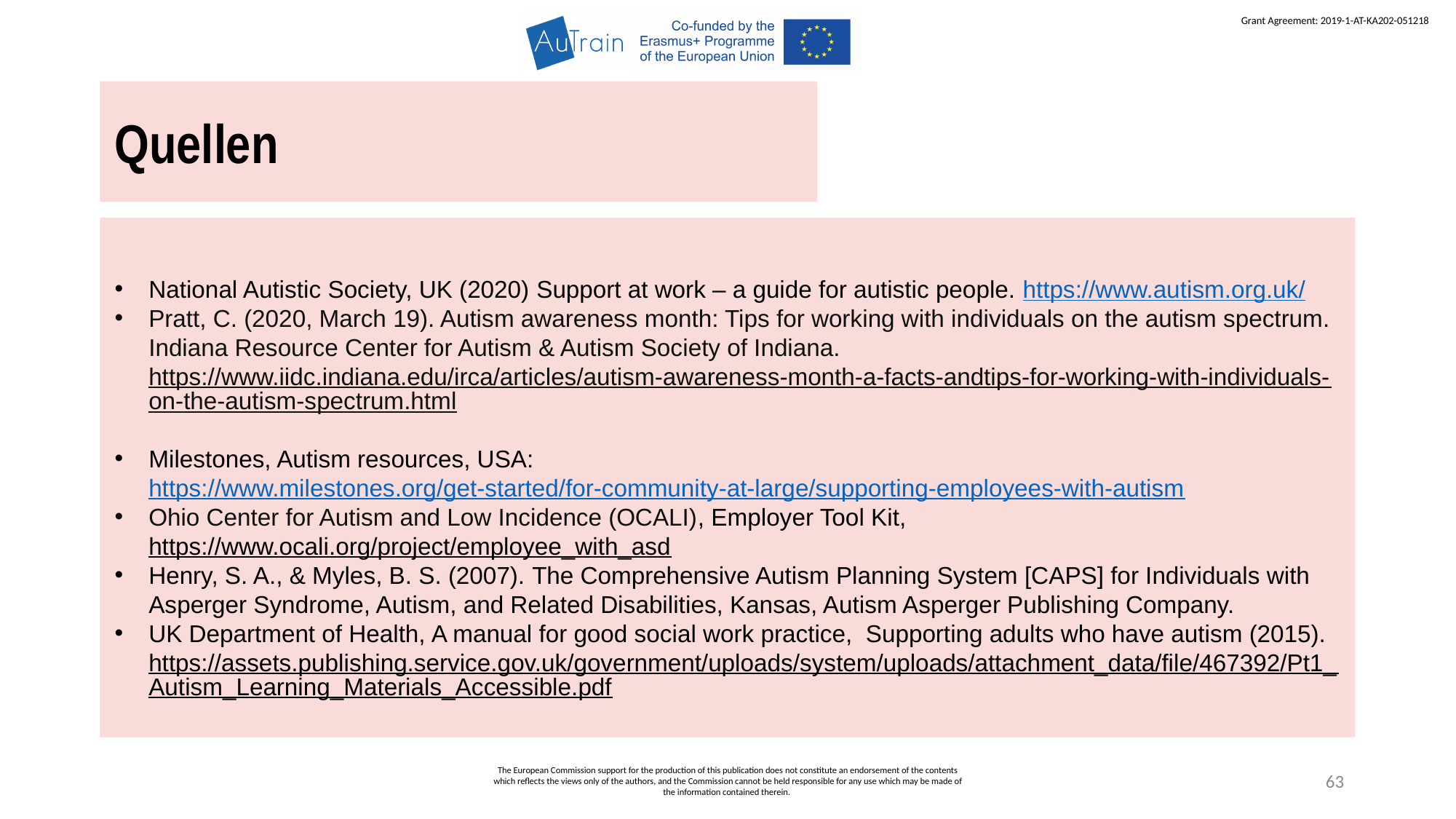

Quellen
National Autistic Society, UK (2020) Support at work – a guide for autistic people. https://www.autism.org.uk/
Pratt, C. (2020, March 19). Autism awareness month: Tips for working with individuals on the autism spectrum.  Indiana Resource Center for Autism & Autism Society of Indiana. https://www.iidc.indiana.edu/irca/articles/autism-awareness-month-a-facts-andtips-for-working-with-individuals-on-the-autism-spectrum.html
Milestones, Autism resources, USA: https://www.milestones.org/get-started/for-community-at-large/supporting-employees-with-autism
Ohio Center for Autism and Low Incidence (OCALI), Employer Tool Kit, https://www.ocali.org/project/employee_with_asd
Henry, S. A., & Myles, B. S. (2007). The Comprehensive Autism Planning System [CAPS] for Individuals with Asperger Syndrome, Autism, and Related Disabilities, Kansas, Autism Asperger Publishing Company.
UK Department of Health, A manual for good social work practice,  Supporting adults who have autism (2015).  https://assets.publishing.service.gov.uk/government/uploads/system/uploads/attachment_data/file/467392/Pt1_Autism_Learning_Materials_Accessible.pdf

The European Commission support for the production of this publication does not constitute an endorsement of the contents which reflects the views only of the authors, and the Commission cannot be held responsible for any use which may be made of the information contained therein.
63